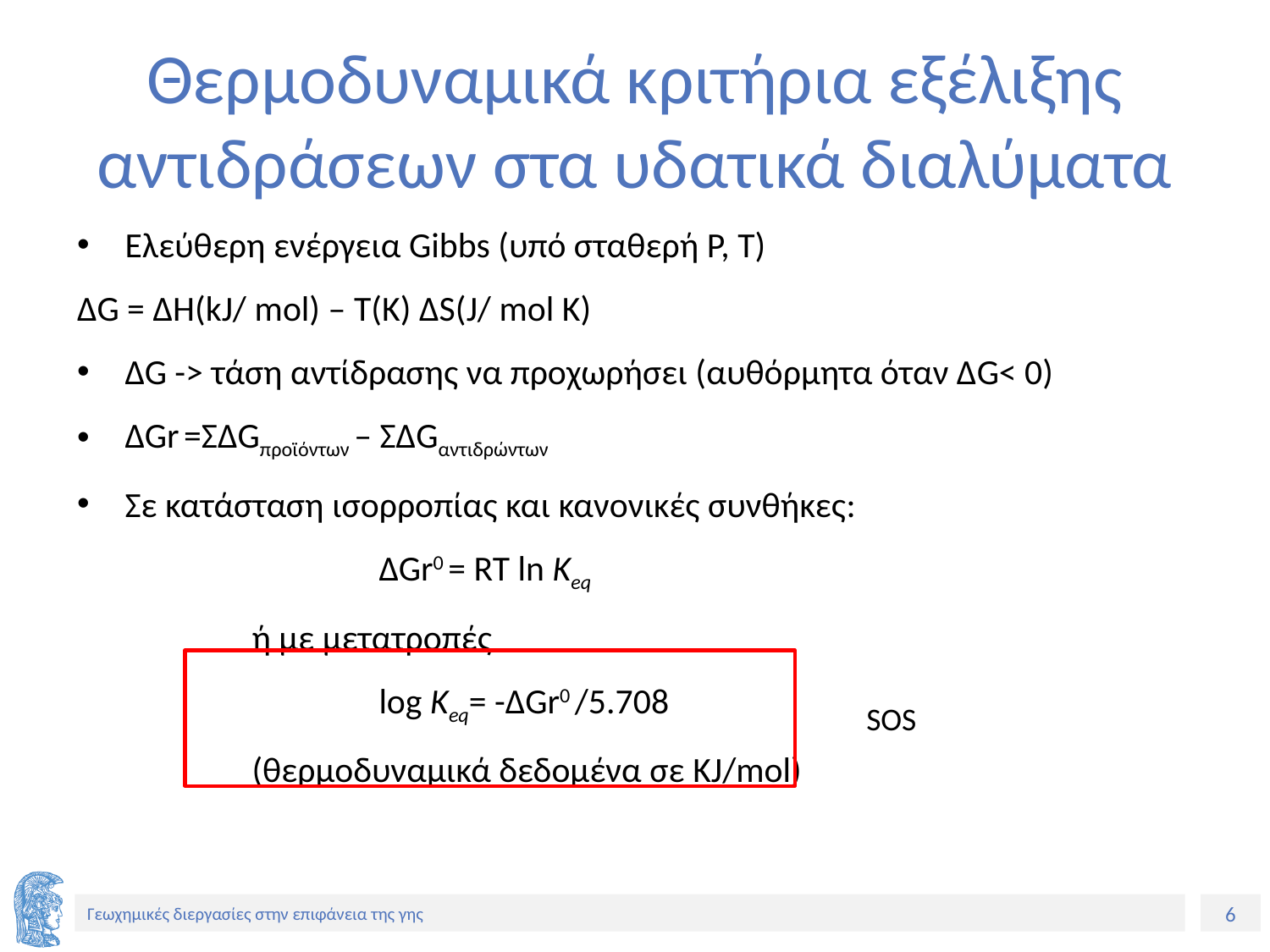

# Θερμοδυναμικά κριτήρια εξέλιξης αντιδράσεων στα υδατικά διαλύματα
Ελεύθερη ενέργεια Gibbs (υπό σταθερή P, T)
ΔG = ΔΗ(kJ/ mol) – T(K) ΔS(J/ mol K)
ΔG -> τάση αντίδρασης να προχωρήσει (αυθόρμητα όταν ΔG< 0)
ΔGr =ΣΔGπρoϊόντων – ΣΔGαντιδρώντων
Σε κατάσταση ισορροπίας και κανονικές συνθήκες:
			ΔGr0 = RT ln Keq
		ή με μετατροπές
		 	log Keq= -ΔGr0 /5.708
		(θερμοδυναμικά δεδομένα σε KJ/mol)

SOS